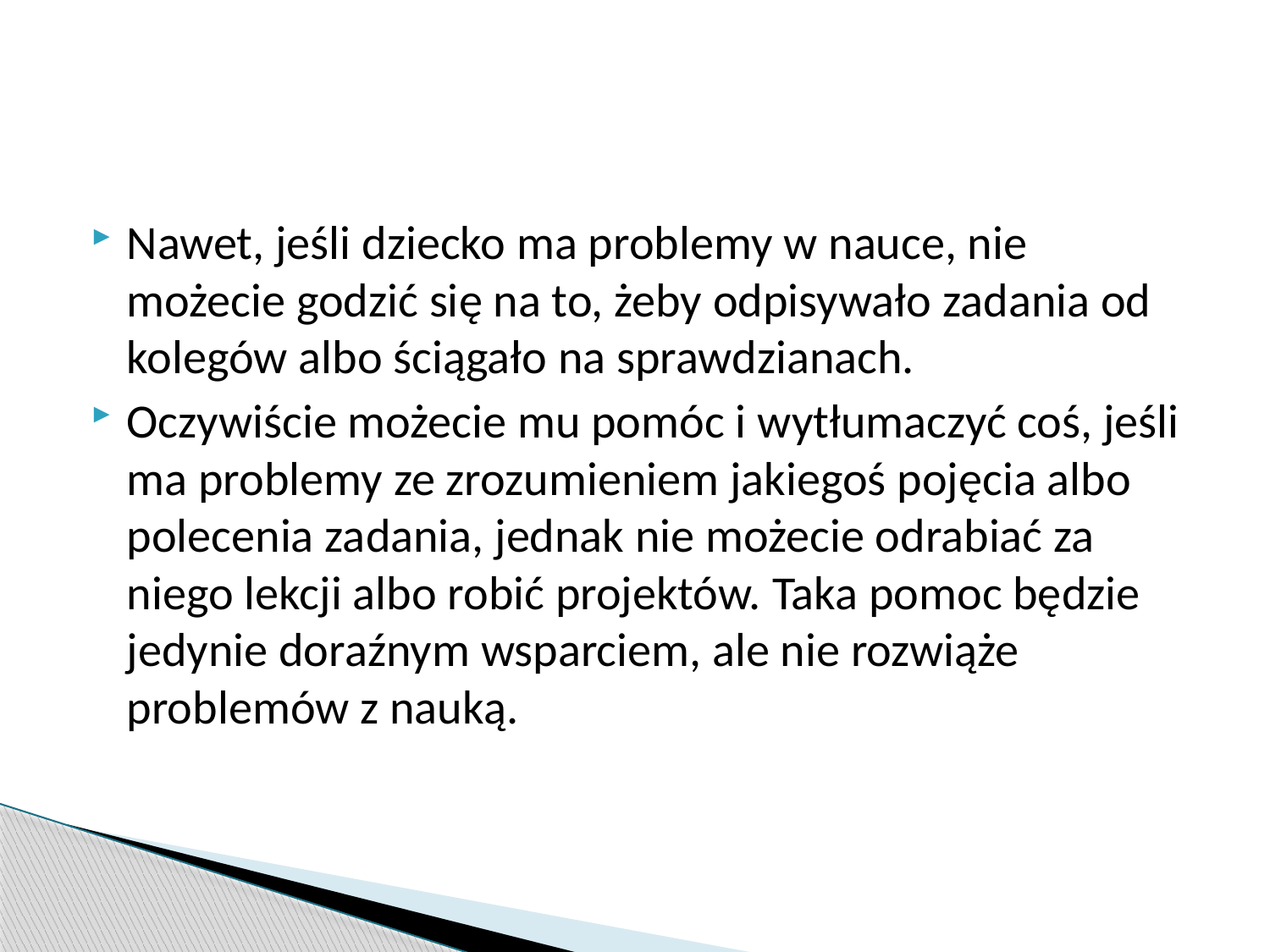

#
Nawet, jeśli dziecko ma problemy w nauce, nie możecie godzić się na to, żeby odpisywało zadania od kolegów albo ściągało na sprawdzianach.
Oczywiście możecie mu pomóc i wytłumaczyć coś, jeśli ma problemy ze zrozumieniem jakiegoś pojęcia albo polecenia zadania, jednak nie możecie odrabiać za niego lekcji albo robić projektów. Taka pomoc będzie jedynie doraźnym wsparciem, ale nie rozwiąże problemów z nauką.